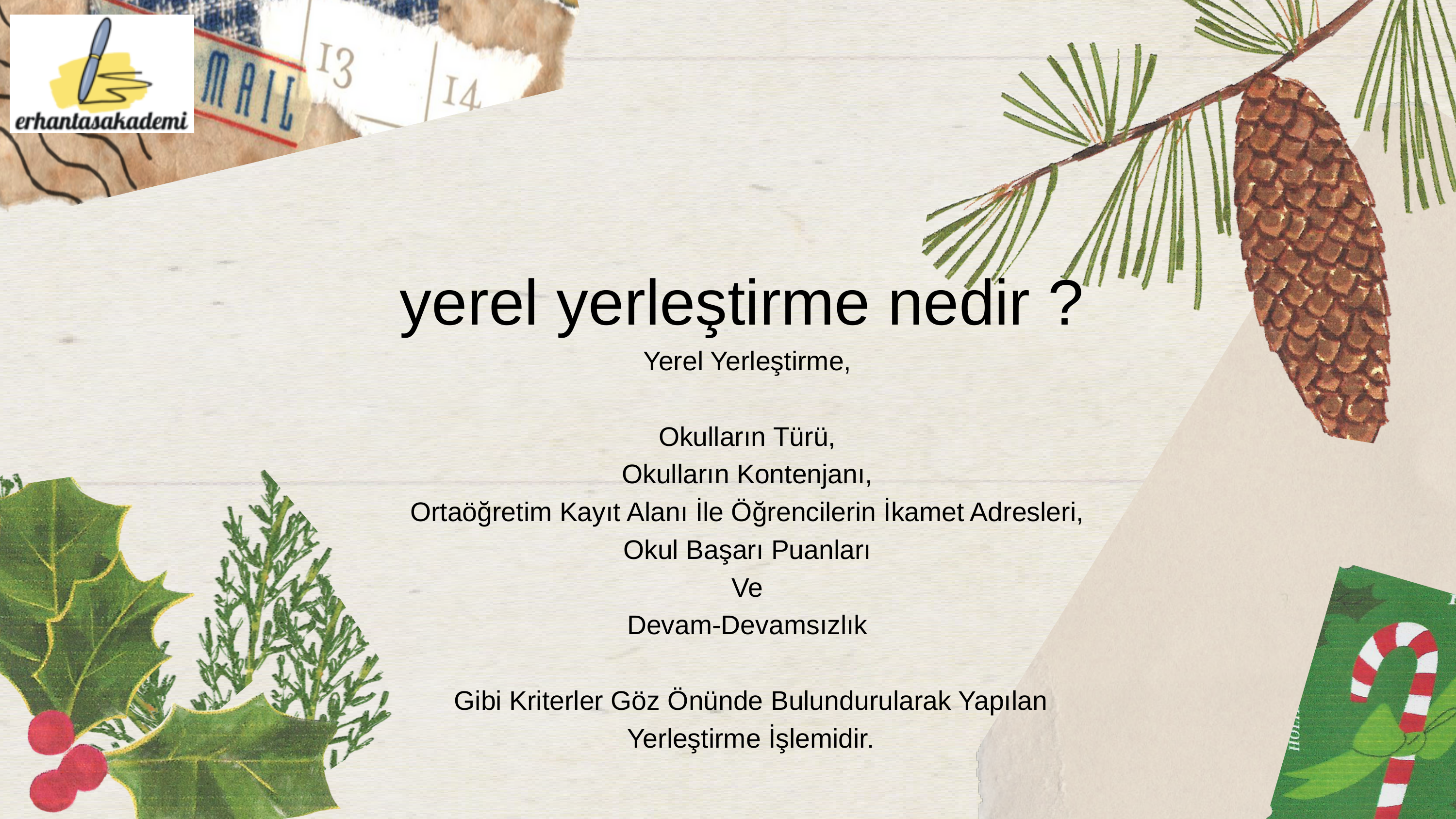

yerel yerleştirme nedir ?
Yerel Yerleştirme,

Okulların Türü,
Okulların Kontenjanı,
Ortaöğretim Kayıt Alanı İle Öğrencilerin İkamet Adresleri,
Okul Başarı Puanları
Ve
Devam-Devamsızlık

Gibi Kriterler Göz Önünde Bulundurularak Yapılan Yerleştirme İşlemidir.